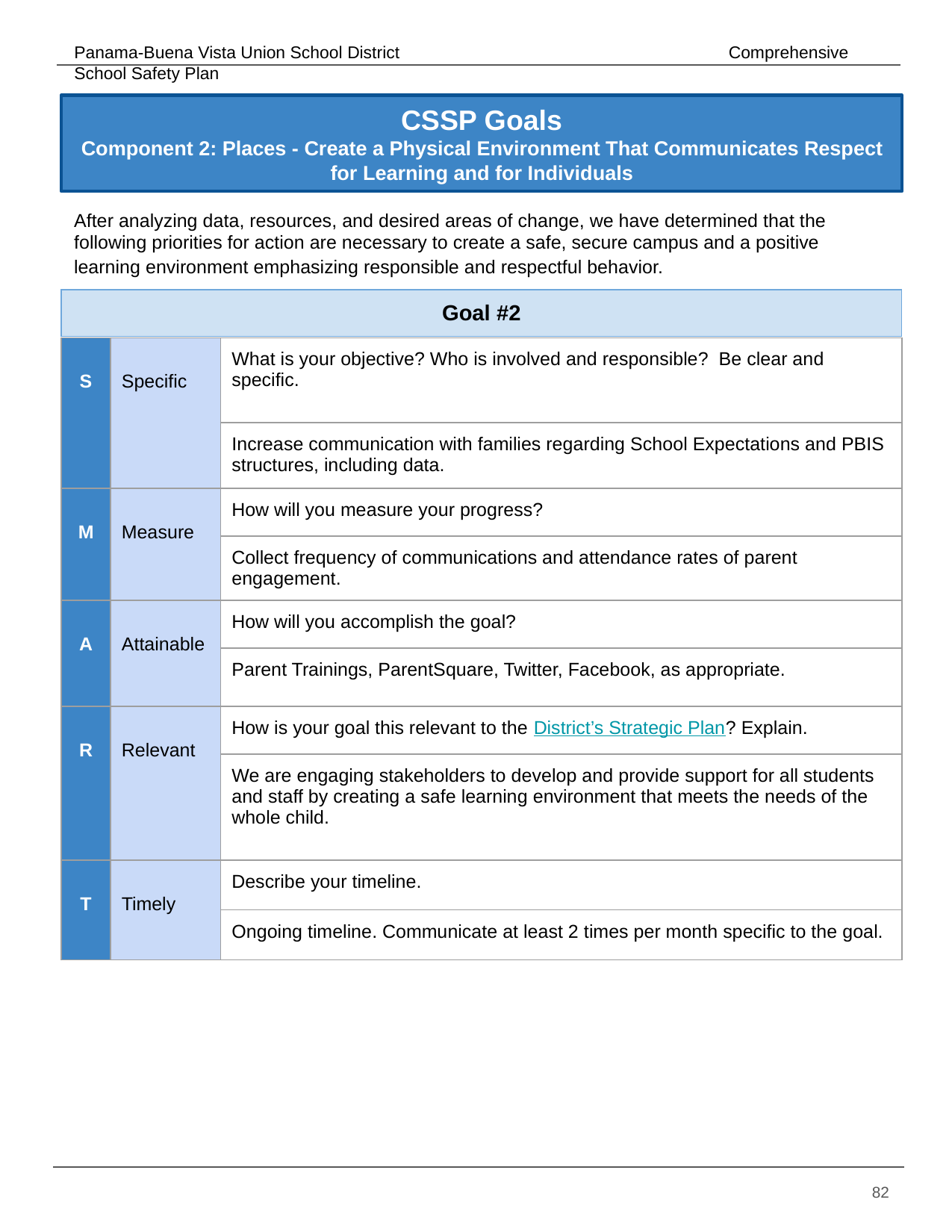

# CSSP Goals
Component 2: Places - Create a Physical Environment That Communicates Respect for Learning and for Individuals
After analyzing data, resources, and desired areas of change, we have determined that the following priorities for action are necessary to create a safe, secure campus and a positive learning environment emphasizing responsible and respectful behavior.
| Goal #2 |  |  |
| --- | --- | --- |
| S | Specific | What is your objective? Who is involved and responsible? Be clear and specific. |
| --- | --- | --- |
|  |  | Increase communication with families regarding School Expectations and PBIS structures, including data. |
| M | Measure | How will you measure your progress? |
|  |  | Collect frequency of communications and attendance rates of parent engagement. |
| A | Attainable | How will you accomplish the goal? |
|  |  | Parent Trainings, ParentSquare, Twitter, Facebook, as appropriate. |
| R | Relevant | How is your goal this relevant to the District’s Strategic Plan? Explain. |
|  |  | We are engaging stakeholders to develop and provide support for all students and staff by creating a safe learning environment that meets the needs of the whole child. |
| T | Timely | Describe your timeline. |
|  |  | Ongoing timeline. Communicate at least 2 times per month specific to the goal. |
82